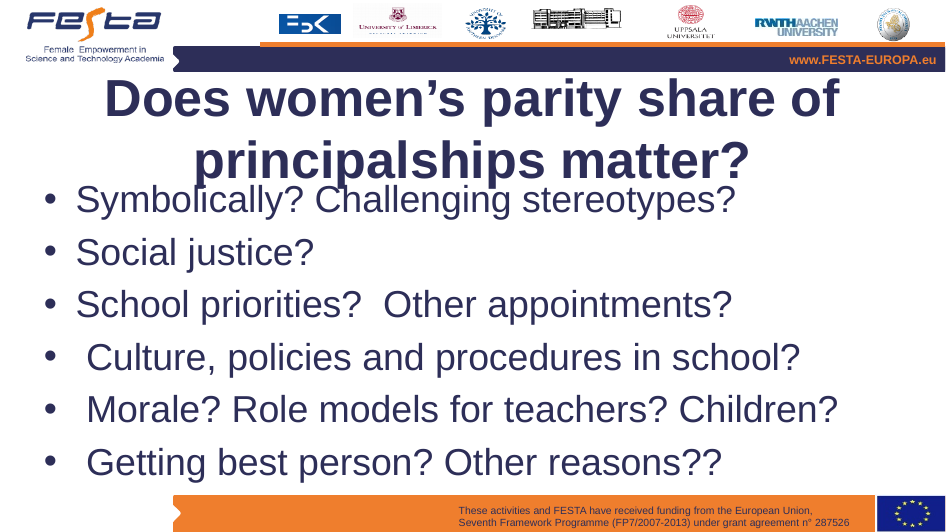

# Does women’s parity share of principalships matter?
Symbolically? Challenging stereotypes?
Social justice?
School priorities?  Other appointments?
 Culture, policies and procedures in school?
 Morale? Role models for teachers? Children?
 Getting best person? Other reasons??